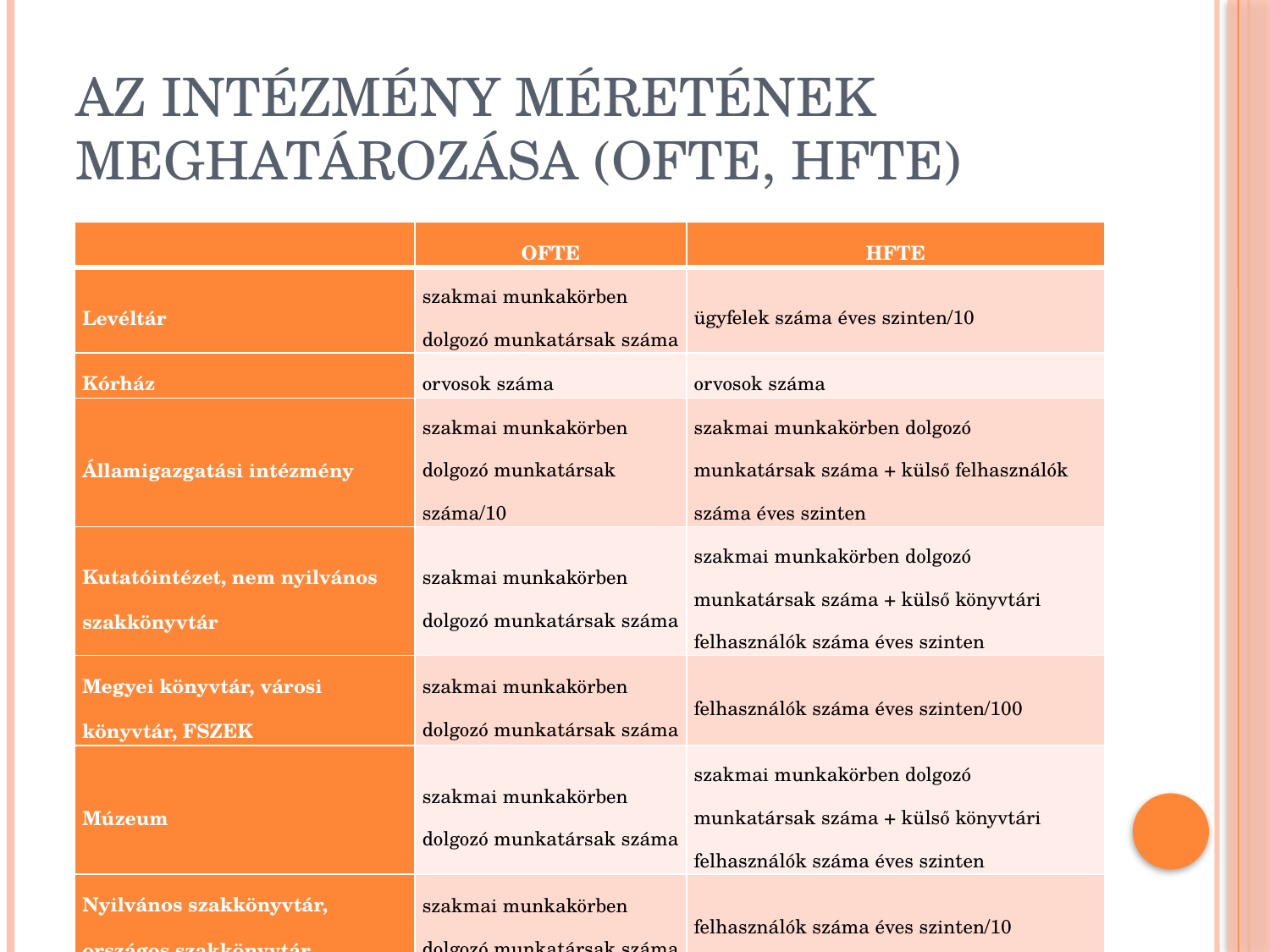

# Az intézmény méretének meghatározása (OFTE, HFTE)
|  | OFTE | HFTE |
| --- | --- | --- |
| Levéltár | szakmai munkakörben dolgozó munkatársak száma | ügyfelek száma éves szinten/10 |
| Kórház | orvosok száma | orvosok száma |
| Államigazgatási intézmény | szakmai munkakörben dolgozó munkatársak száma/10 | szakmai munkakörben dolgozó munkatársak száma + külső felhasználók száma éves szinten |
| Kutatóintézet, nem nyilvános szakkönyvtár | szakmai munkakörben dolgozó munkatársak száma | szakmai munkakörben dolgozó munkatársak száma + külső könyvtári felhasználók száma éves szinten |
| Megyei könyvtár, városi könyvtár, FSZEK | szakmai munkakörben dolgozó munkatársak száma | felhasználók száma éves szinten/100 |
| Múzeum | szakmai munkakörben dolgozó munkatársak száma | szakmai munkakörben dolgozó munkatársak száma + külső könyvtári felhasználók száma éves szinten |
| Nyilvános szakkönyvtár, országos szakkönyvtár | szakmai munkakörben dolgozó munkatársak száma | felhasználók száma éves szinten/10 |
| Felsőoktatási intézmény | OFTE | HFTE |